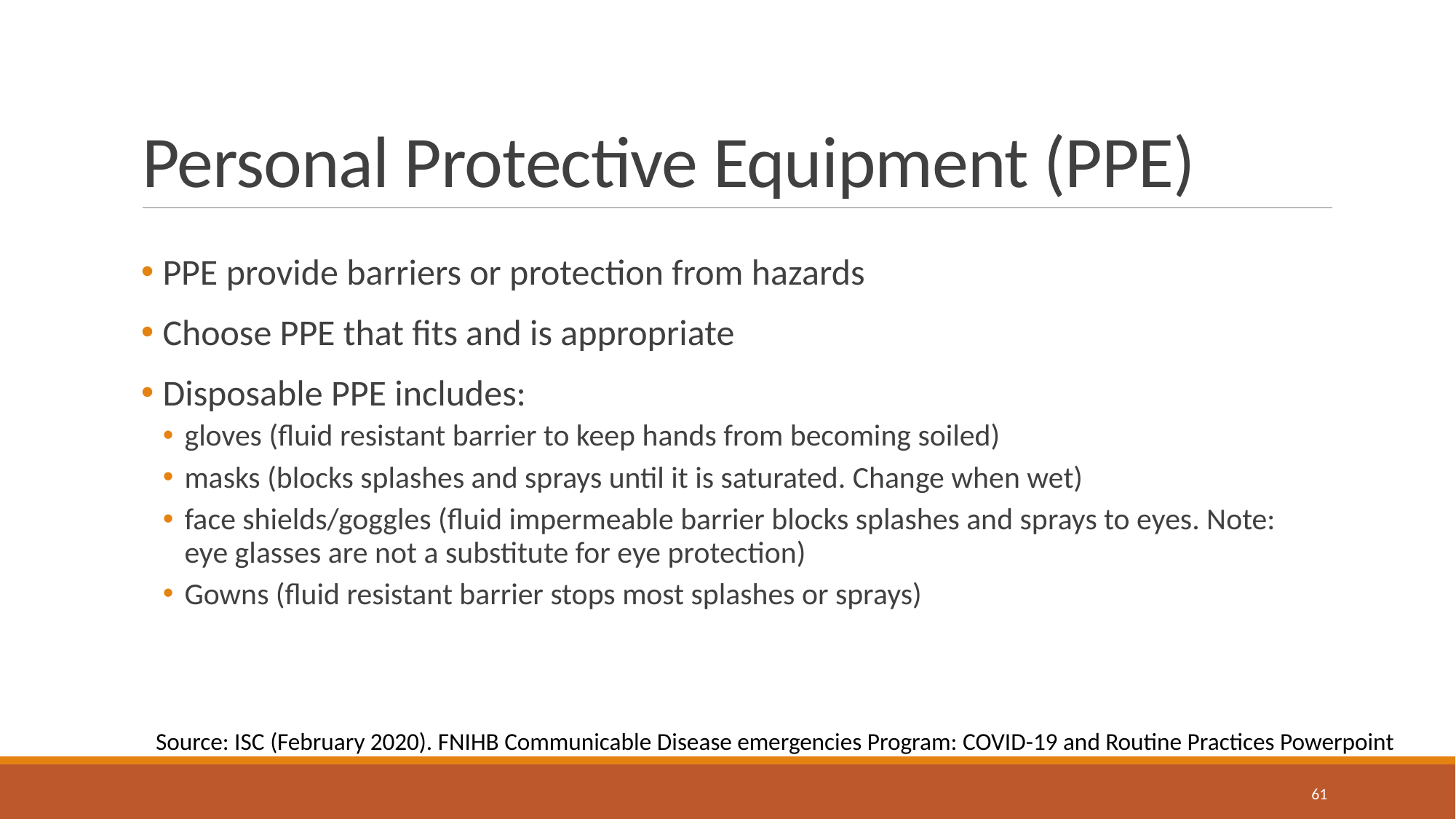

# Personal Protective Equipment (PPE)
PPE provide barriers or protection from hazards
Choose PPE that fits and is appropriate
Disposable PPE includes:
gloves (fluid resistant barrier to keep hands from becoming soiled)
masks (blocks splashes and sprays until it is saturated. Change when wet)
face shields/goggles (fluid impermeable barrier blocks splashes and sprays to eyes. Note: eye glasses are not a substitute for eye protection)
Gowns (fluid resistant barrier stops most splashes or sprays)

Source: ISC (February 2020). FNIHB Communicable Disease emergencies Program: COVID-19 and Routine Practices Powerpoint
61